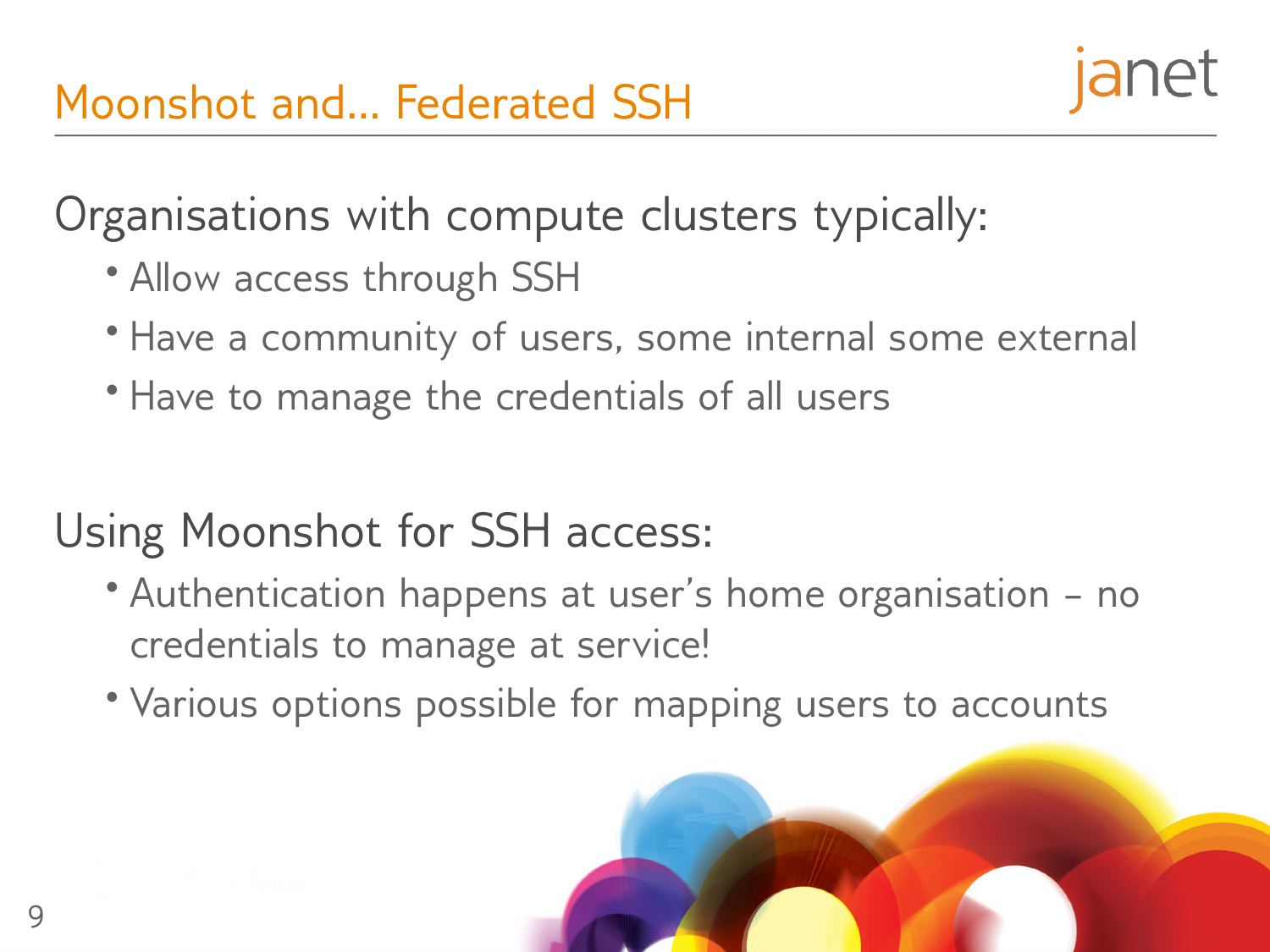

# Moonshot and… Federated SSH
Organisations with compute clusters typically:
Allow access through SSH
Have a community of users, some internal some external
Have to manage the credentials of all users

Using Moonshot for SSH access:
Authentication happens at user’s home organisation – no credentials to manage at service!
Various options possible for mapping users to accounts

9